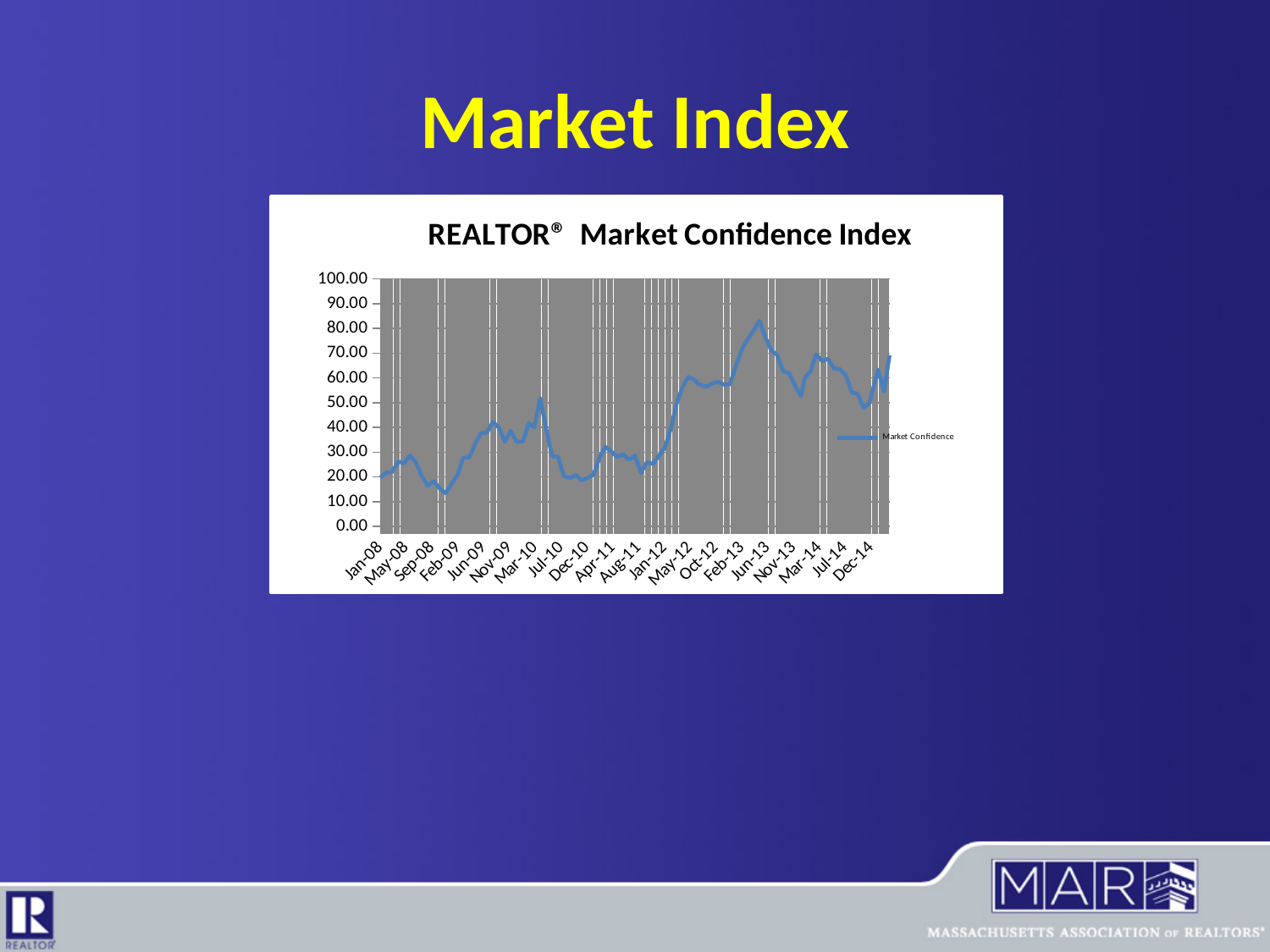

# Market Index

### Chart: REALTOR®  Market Confidence Index

| Category | Market Confidence |
|---|---|
| 39455.0 | 19.71153846153846 |
| 39486.0 | 21.73913043478261 |
| 39515.0 | 21.93675889328063 |
| 39546.0 | 26.17924528301887 |
| 39576.0 | 25.44247787610616 |
| 39607.0 | 28.57142857142857 |
| 39637.0 | 25.89285714285715 |
| 39668.0 | 20.26143790849673 |
| 39699.0 | 16.36363636363636 |
| 39729.0 | 18.27586206896552 |
| 39760.0 | 15.33742331288344 |
| 39790.0 | 13.42105263157895 |
| 39822.0 | 17.25352112676056 |
| 39853.0 | 20.88235294117647 |
| 39881.0 | 27.73722627737222 |
| 39912.0 | 27.81954887218045 |
| 39942.0 | 33.1896551724138 |
| 39973.0 | 37.7049180327869 |
| 40003.0 | 37.89473684210526 |
| 40034.0 | 42.17391304347826 |
| 40065.0 | 39.91228070175433 |
| 40095.0 | 34.1880341880342 |
| 40126.0 | 38.59649122807018 |
| 40156.0 | 34.14634146341456 |
| 40188.0 | 34.30000000000001 |
| 40219.0 | 41.67 |
| 40247.0 | 40.0 |
| 40278.0 | 51.76 |
| 40308.0 | 39.49 |
| 40339.0 | 28.36 |
| 40369.0 | 28.15 |
| 40400.0 | 20.36 |
| 40431.0 | 19.39 |
| 40461.0 | 20.75 |
| 40492.0 | 18.56 |
| 40522.0 | 19.54 |
| 40554.0 | 21.11111111111111 |
| 40585.0 | 28.05755395683454 |
| 40613.0 | 32.089552238806 |
| 40644.0 | 30.27522935779816 |
| 40674.0 | 28.0 |
| 40705.0 | 29.16666666666667 |
| 40735.0 | 26.88679245283019 |
| 40766.0 | 28.57142857142857 |
| 40797.0 | 21.6346153846154 |
| 40827.0 | 25.87719298245614 |
| 40858.0 | 25.24271844660192 |
| 40888.0 | 28.28282828282828 |
| 40920.0 | 31.86274509803921 |
| 40951.0 | 39.47368421052628 |
| 40980.0 | 49.54128440366963 |
| 41011.0 | 56.31067961165041 |
| 41041.0 | 60.377358490566 |
| 41072.0 | 59.30232558139532 |
| 41091.0 | 57.6271186440678 |
| 41133.0 | 56.41025641025634 |
| 41163.0 | 57.72727272727273 |
| 41194.0 | 58.37837837837838 |
| 41225.0 | 57.3099415204678 |
| 41255.0 | 57.47126436781601 |
| 41287.0 | 65.0 |
| 41318.0 | 71.81818181818167 |
| 41346.0 | 75.51546391752578 |
| 41377.0 | 79.13669064748201 |
| 41407.0 | 83.0827067669173 |
| 41438.0 | 76.39593908629436 |
| 41468.0 | 71.09375 |
| 41499.0 | 69.2622950819673 |
| 41530.0 | 62.61261261261258 |
| 41560.0 | 62.015503875969 |
| 41591.0 | 56.8 |
| 41621.0 | 52.63157894736842 |
| 41640.0 | 59.80392156862739 |
| 41671.0 | 62.7906976744186 |
| 41699.0 | 69.49685534591195 |
| 41730.0 | 66.88741721854305 |
| 41760.0 | 67.73049645390071 |
| 41791.0 | 63.8888888888889 |
| 41821.0 | 63.54166666666656 |
| 41852.0 | 61.1510791366906 |
| 41883.0 | 54.07407407407408 |
| 41913.0 | 53.62318840579707 |
| 41944.0 | 47.74436090225564 |
| 41974.0 | 50.0 |
| 42018.0 | 63.34405144694529 |
| 42049.0 | 54.48028673835125 |
| 42077.0 | 69.1780821917806 |